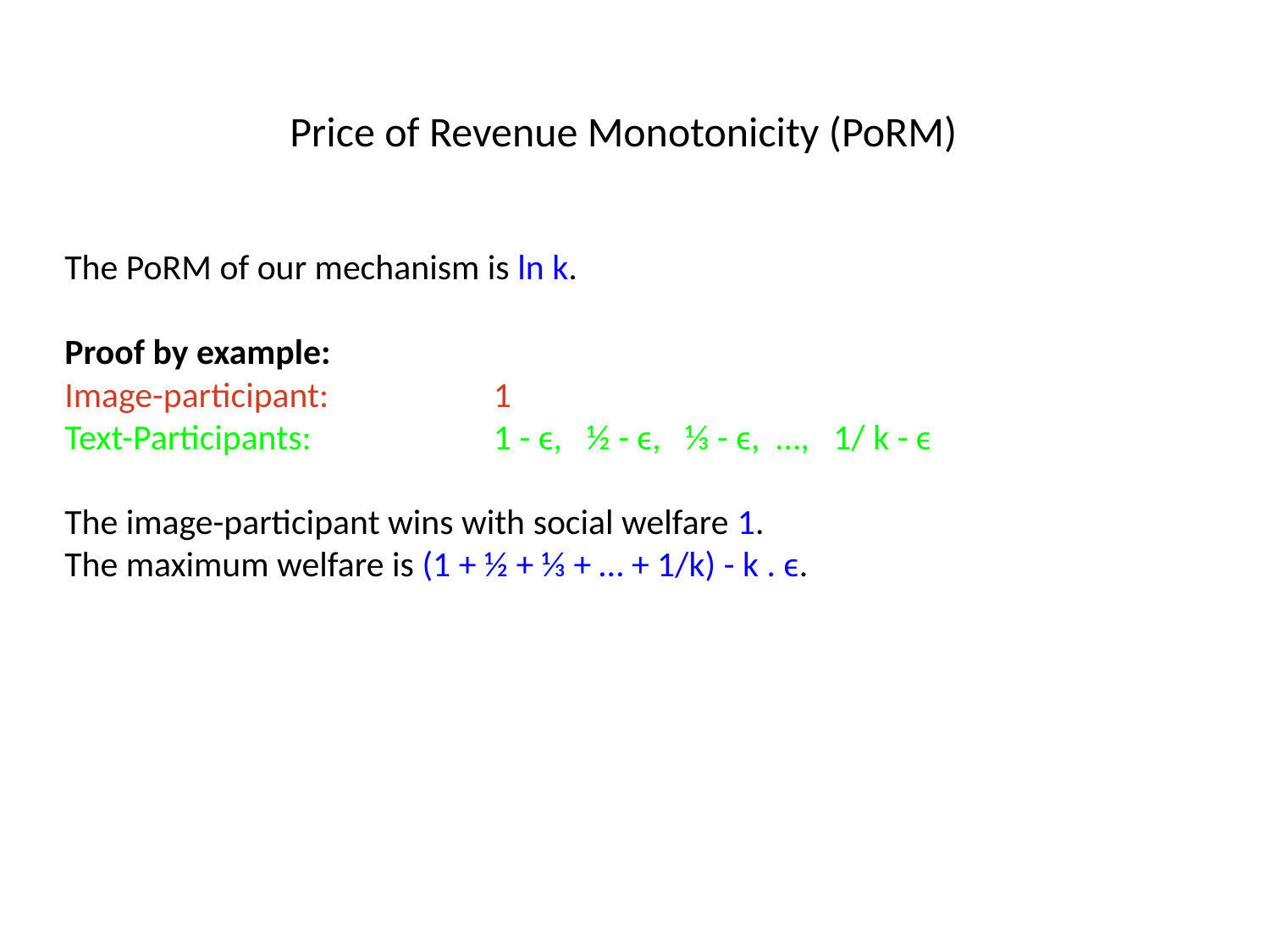

# Price of Revenue Monotonicity (PoRM)
The PoRM of our mechanism is ln k.

Proof by example:
Image-participant: 		1
Text-Participants:		1 - ϵ,   ½ - ϵ,   ⅓ - ϵ,  …,   1/ k - ϵ

The image-participant wins with social welfare 1.
The maximum welfare is (1 + ½ + ⅓ + … + 1/k) - k . ϵ.